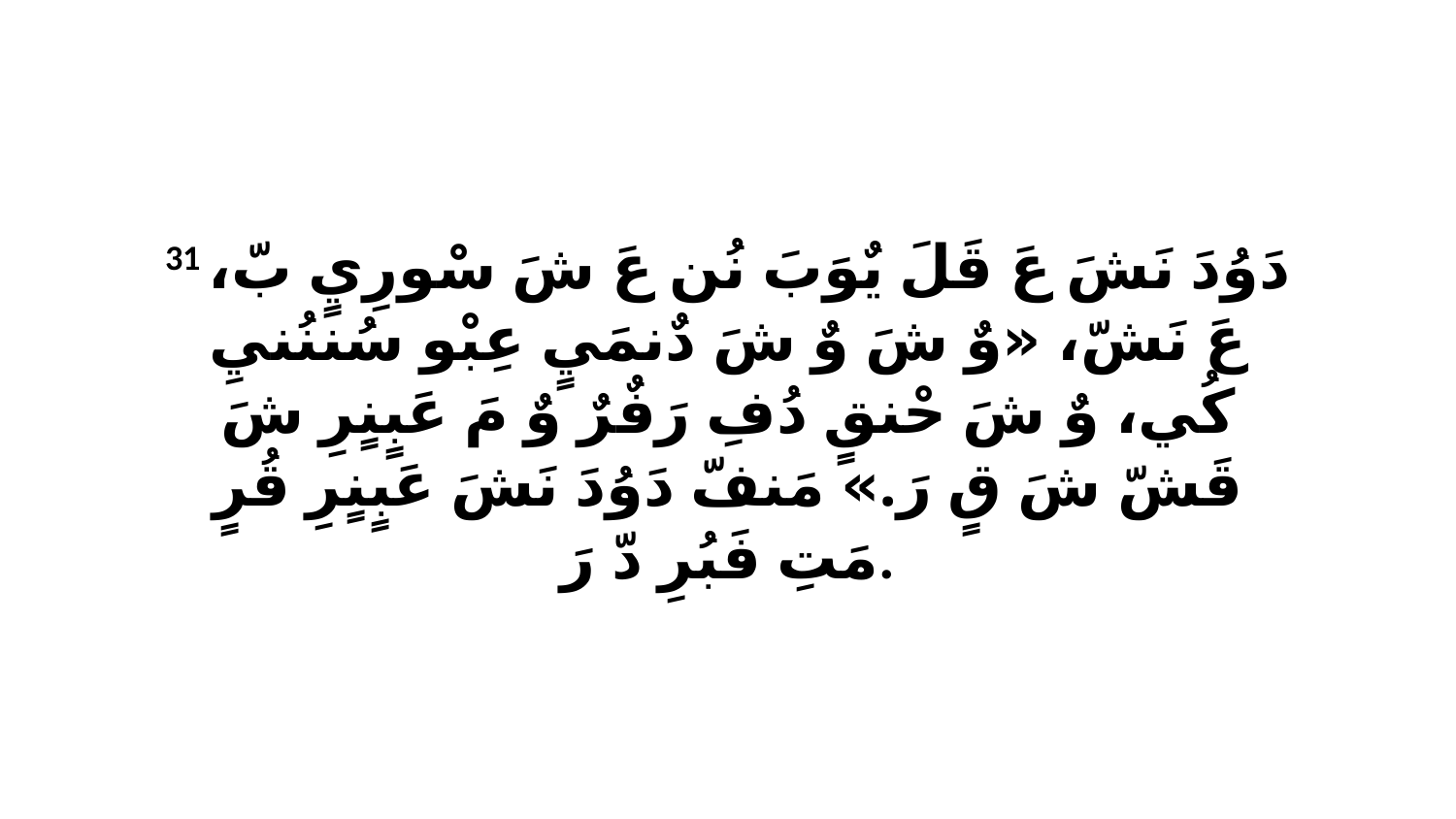

31 دَوُدَ نَشَ عَ قَلَ يٌوَبَ نُن عَ شَ سْورِيٍ بّ، عَ نَشّ، «وٌ شَ وٌ شَ دٌنمَيٍ عِبْو سُننُنيِ كُي، وٌ شَ حْنقٍ دُفِ رَفٌرٌ وٌ مَ عَبٍنٍرِ شَ قَشّ شَ قٍ رَ.» مَنفّ دَوُدَ نَشَ عَبٍنٍرِ قُرٍ مَتِ فَبُرِ دّ رَ.